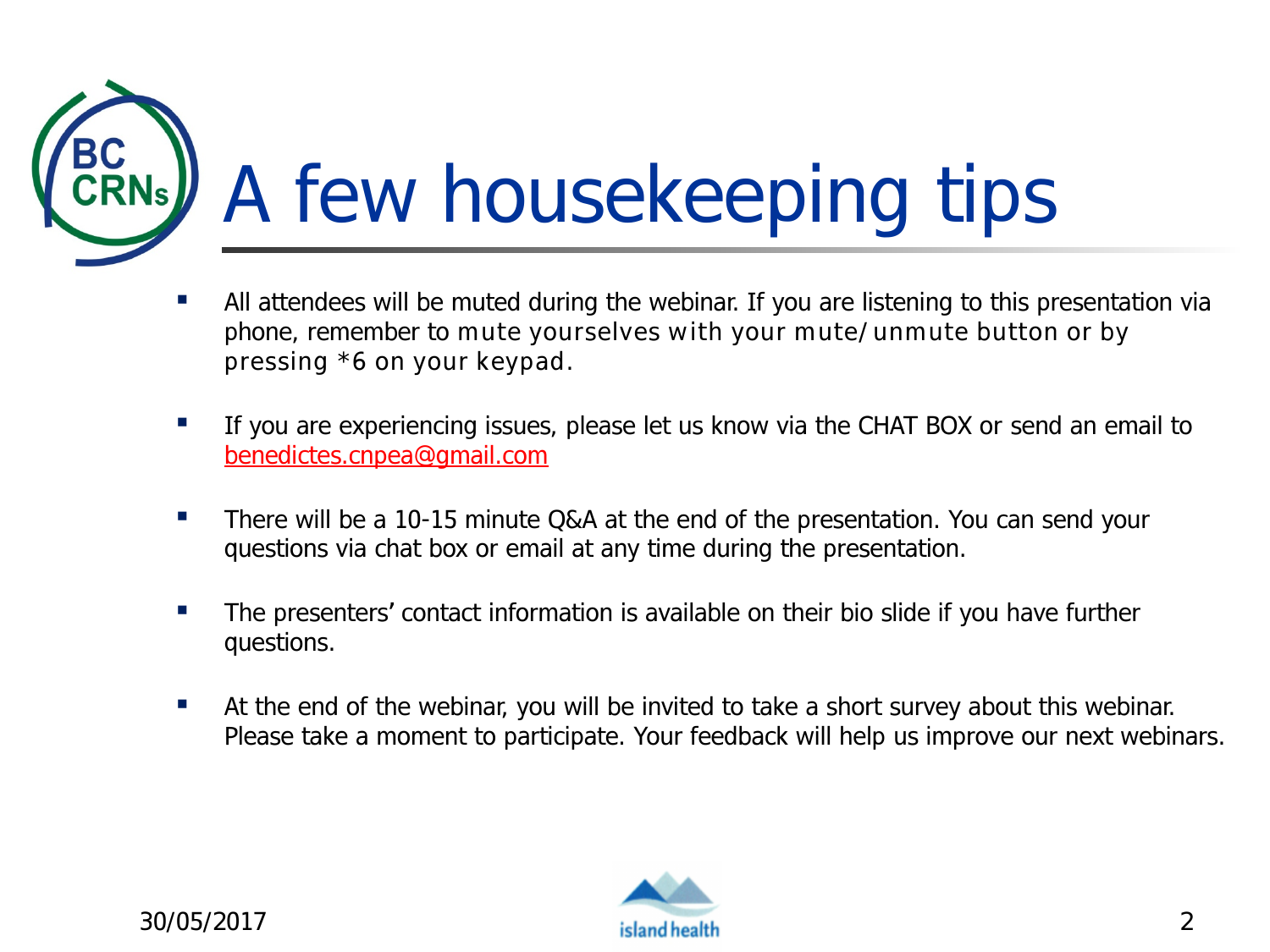

# A few housekeeping tips
All attendees will be muted during the webinar. If you are listening to this presentation via phone, remember to mute yourselves with your mute/unmute button or by pressing *6 on your keypad.
If you are experiencing issues, please let us know via the CHAT BOX or send an email to benedictes.cnpea@gmail.com
There will be a 10-15 minute Q&A at the end of the presentation. You can send your questions via chat box or email at any time during the presentation.
The presenters’ contact information is available on their bio slide if you have further questions.
At the end of the webinar, you will be invited to take a short survey about this webinar. Please take a moment to participate. Your feedback will help us improve our next webinars.

30/05/2017
2